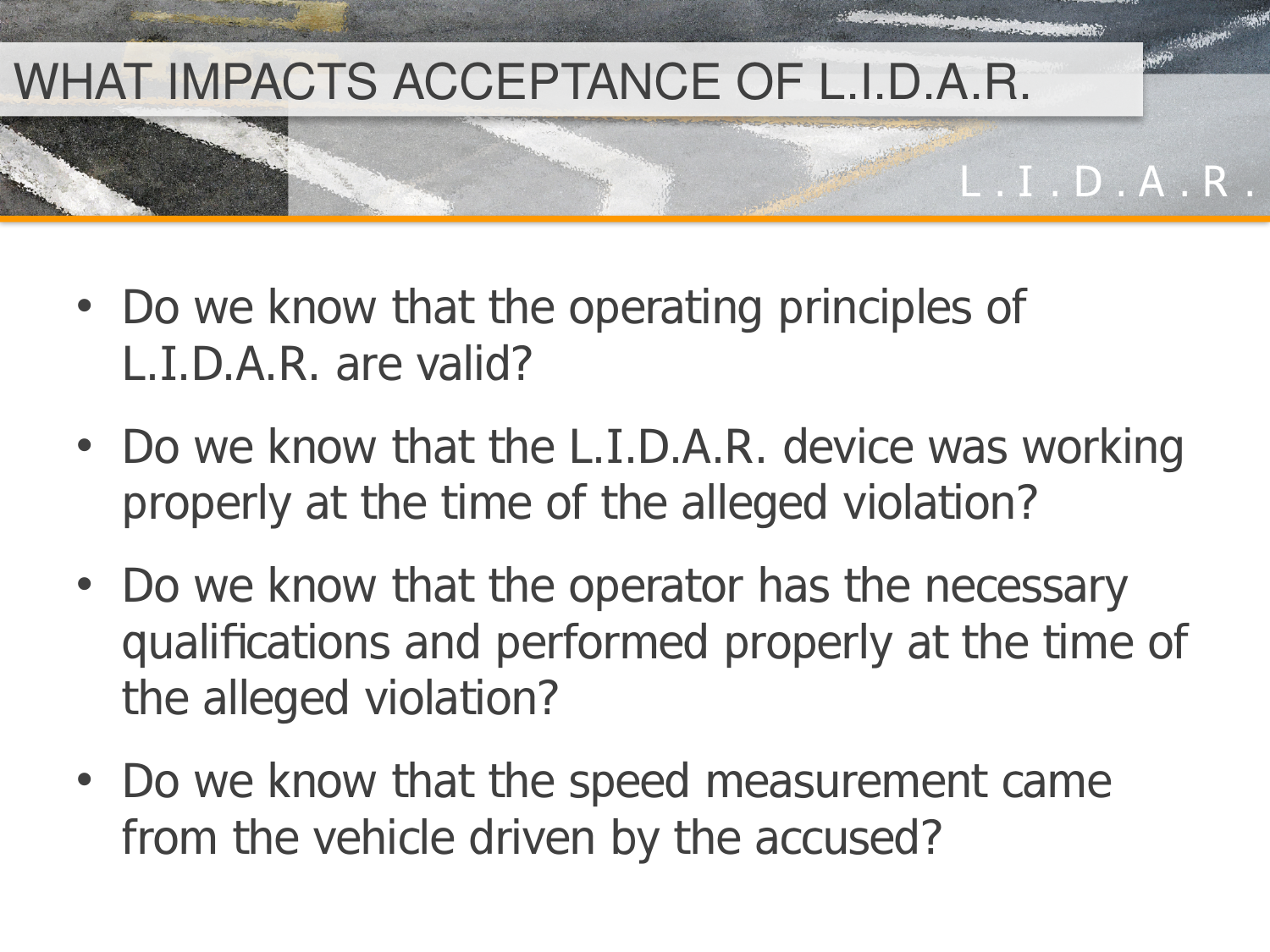

# WHAT IMPACTS ACCEPTANCE OF L.I.D.A.R.
Do we know that the operating principles of L.I.D.A.R. are valid?
Do we know that the L.I.D.A.R. device was working properly at the time of the alleged violation?
Do we know that the operator has the necessary qualifications and performed properly at the time of the alleged violation?
Do we know that the speed measurement came from the vehicle driven by the accused?